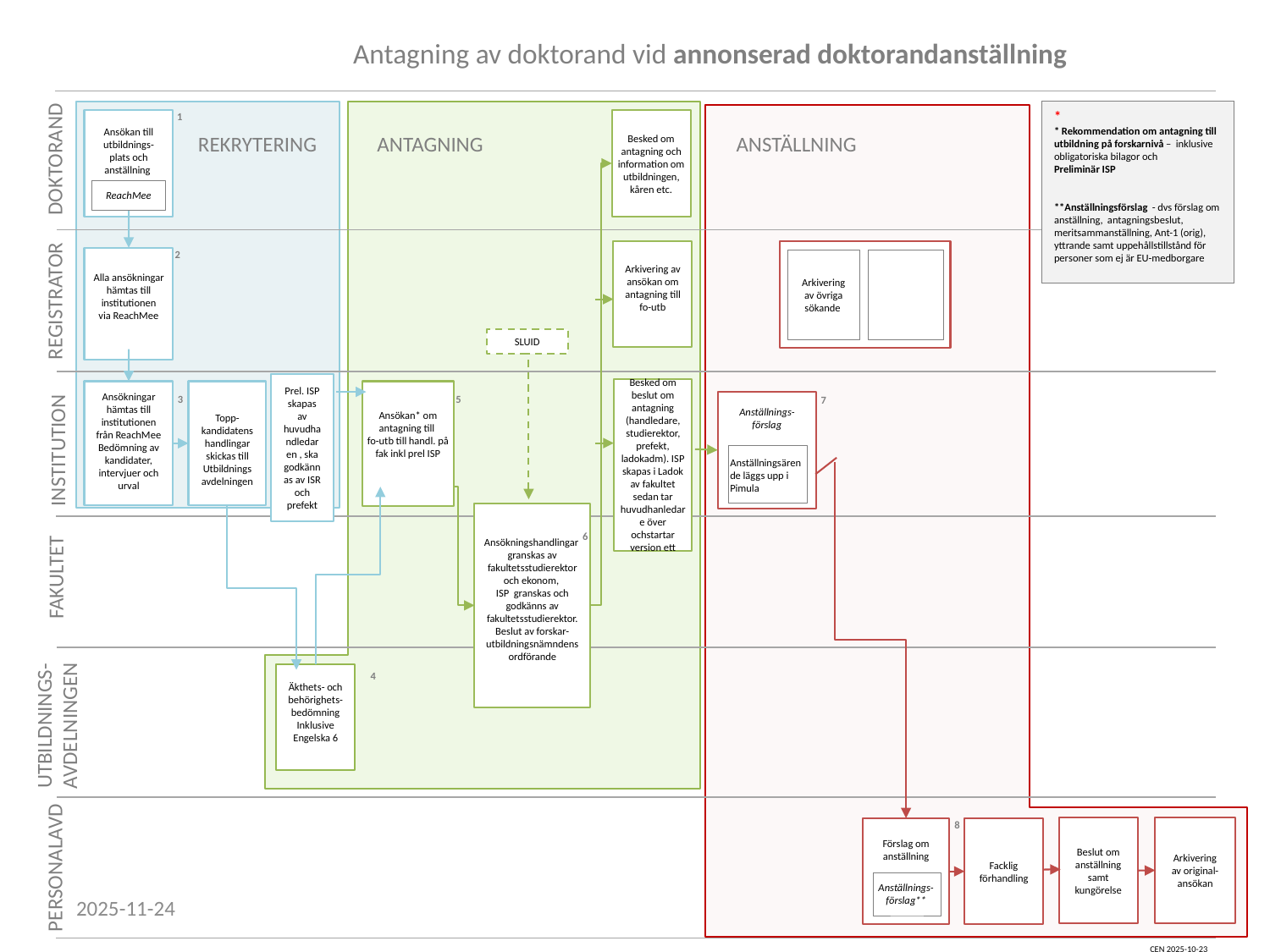

Antagning av doktorand vid annonserad doktorandanställning
*
* Rekommendation om antagning till utbildning på forskarnivå –  inklusive obligatoriska bilagor och
Preliminär ISP

**Anställningsförslag  - dvs förslag om anställning,  antagningsbeslut, meritsammanställning, Ant-1 (orig), yttrande samt uppehållstillstånd för personer som ej är EU-medborgare

Besked om antagning och information om utbildningen, kåren etc.

Ansökan till utbildnings-plats och anställning

ReachMee

1
REKRYTERING
ANTAGNING
ANSTÄLLNING
DOKTORAND

Arkivering av ansökan om antagning till fo-utb

Alla ansökningar hämtas till institutionen
via ReachMee

2

Arkivering av övriga sökande

REGISTRATOR
SLUID
Prel. ISP skapas av huvudhandledaren , ska godkännas av ISR och prefekt
Besked om beslut om antagning (handledare, studierektor, prefekt, ladokadm). ISP skapas i Ladok av fakultet sedan tar huvudhanledare över ochstartar version ett
Ansökningar hämtas till institutionen
från ReachMee
Bedömning av kandidater, intervjuer och urval

Topp-kandidatens handlingar skickas till Utbildningsavdelningen

Ansökan* om antagning till
fo-utb till handl. på fak inkl prel ISP

Anställnings-förslag

 Anställningsärende läggs upp i Pimula

3
5
7
INSTITUTION

Ansökningshandlingar  granskas av fakultetsstudierektor och ekonom,
ISP  granskas och godkänns av fakultetsstudierektor.
Beslut av forskar-utbildningsnämndens ordförande

6
FAKULTET
Äkthets- och behörighets-bedömning
Inklusive Engelska 6

4
UTBILDNINGS-AVDELNINGEN
Arkivering av original-ansökan
Beslut om anställning samt kungörelse
Förslag om anställning

Anställnings-förslag**
8
Facklig förhandling
PERSONALAVD

2025-11-24

CEN 2025-10-23